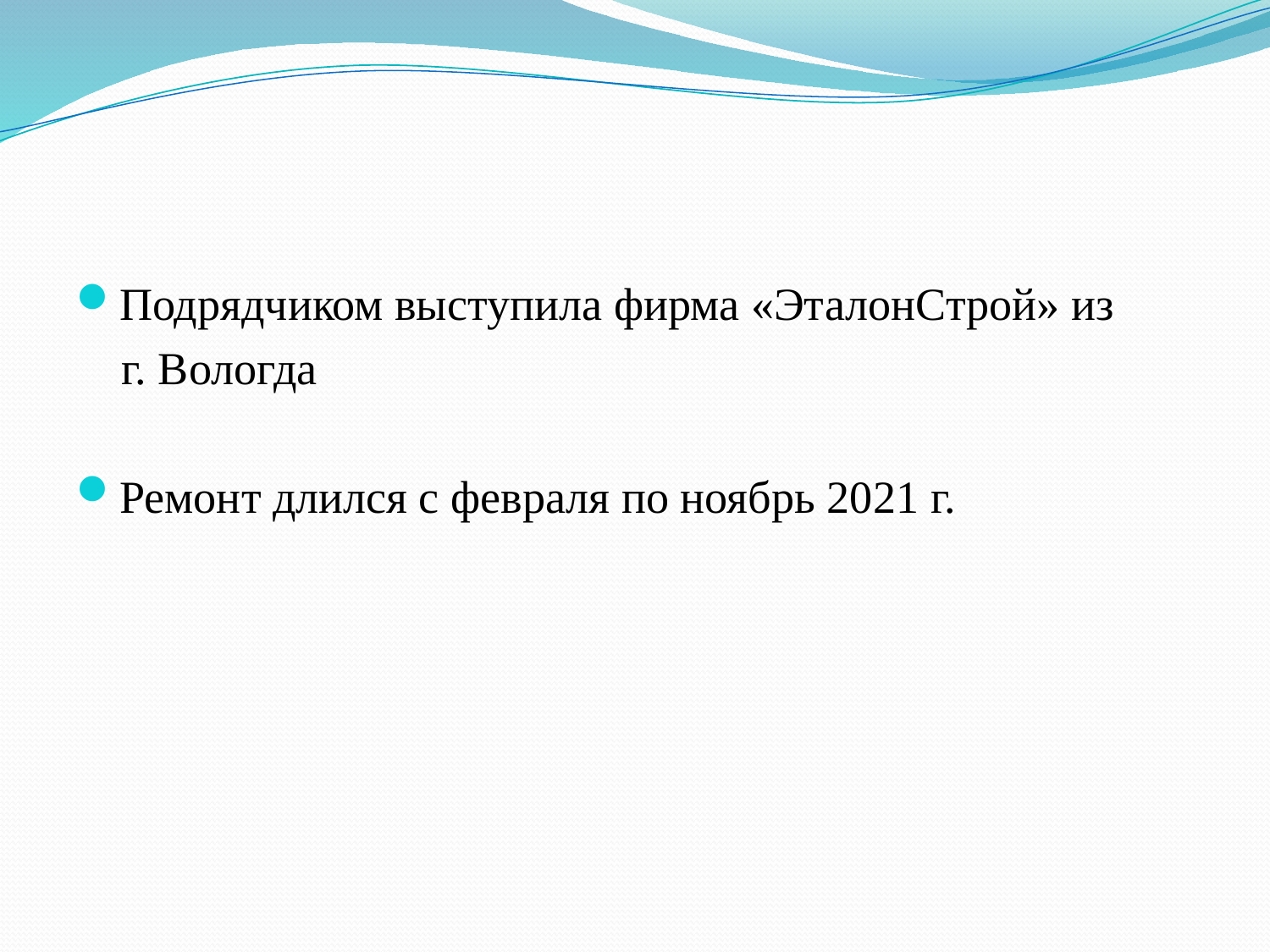

#
Подрядчиком выступила фирма «ЭталонСтрой» из
    г. Вологда

Ремонт длился с февраля по ноябрь 2021 г.